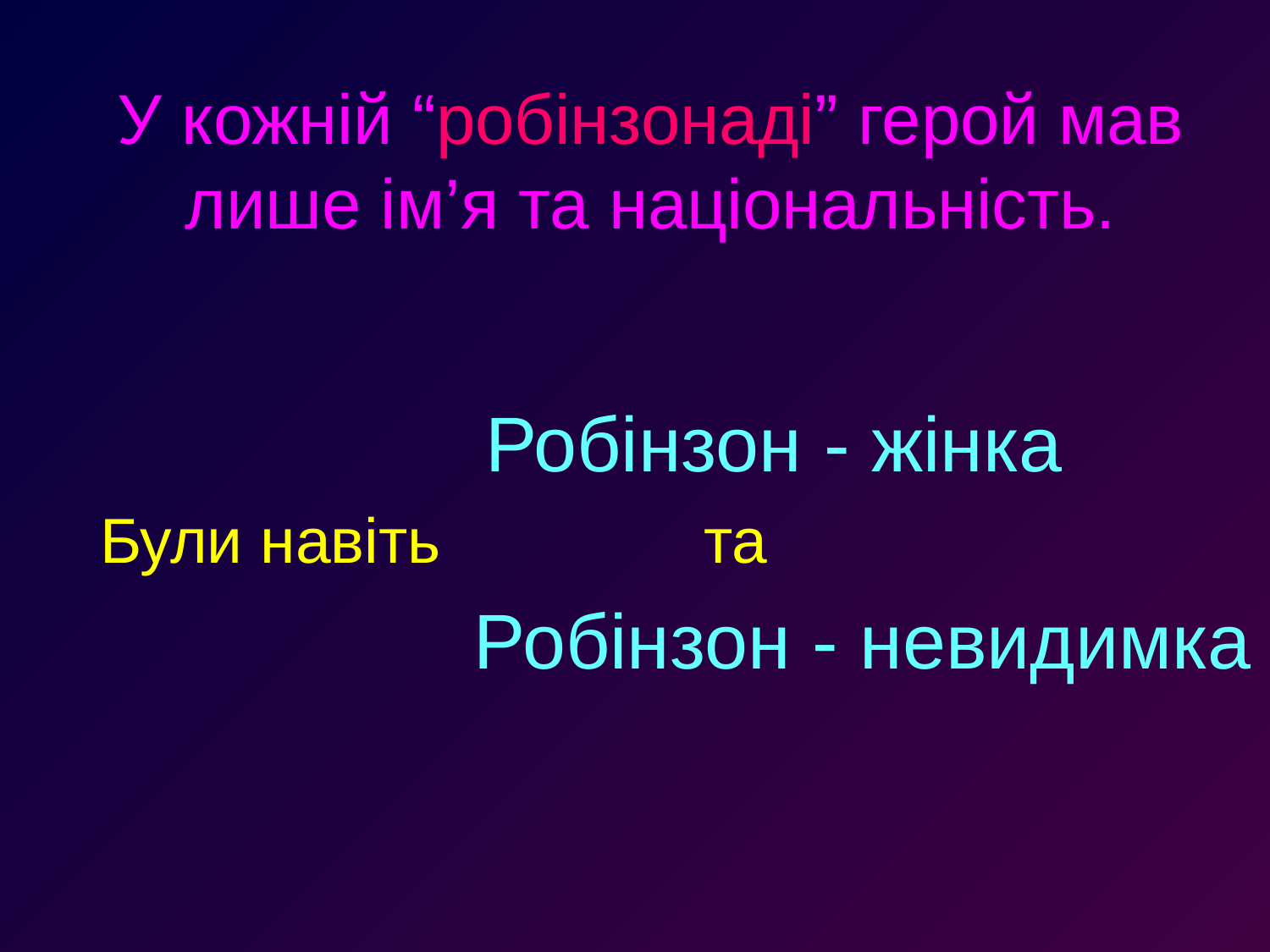

У кожній “робінзонаді” герой мав лише ім’я та національність.

                      Робінзон - жінка
	Були навіть               та
                        Робінзон - невидимка